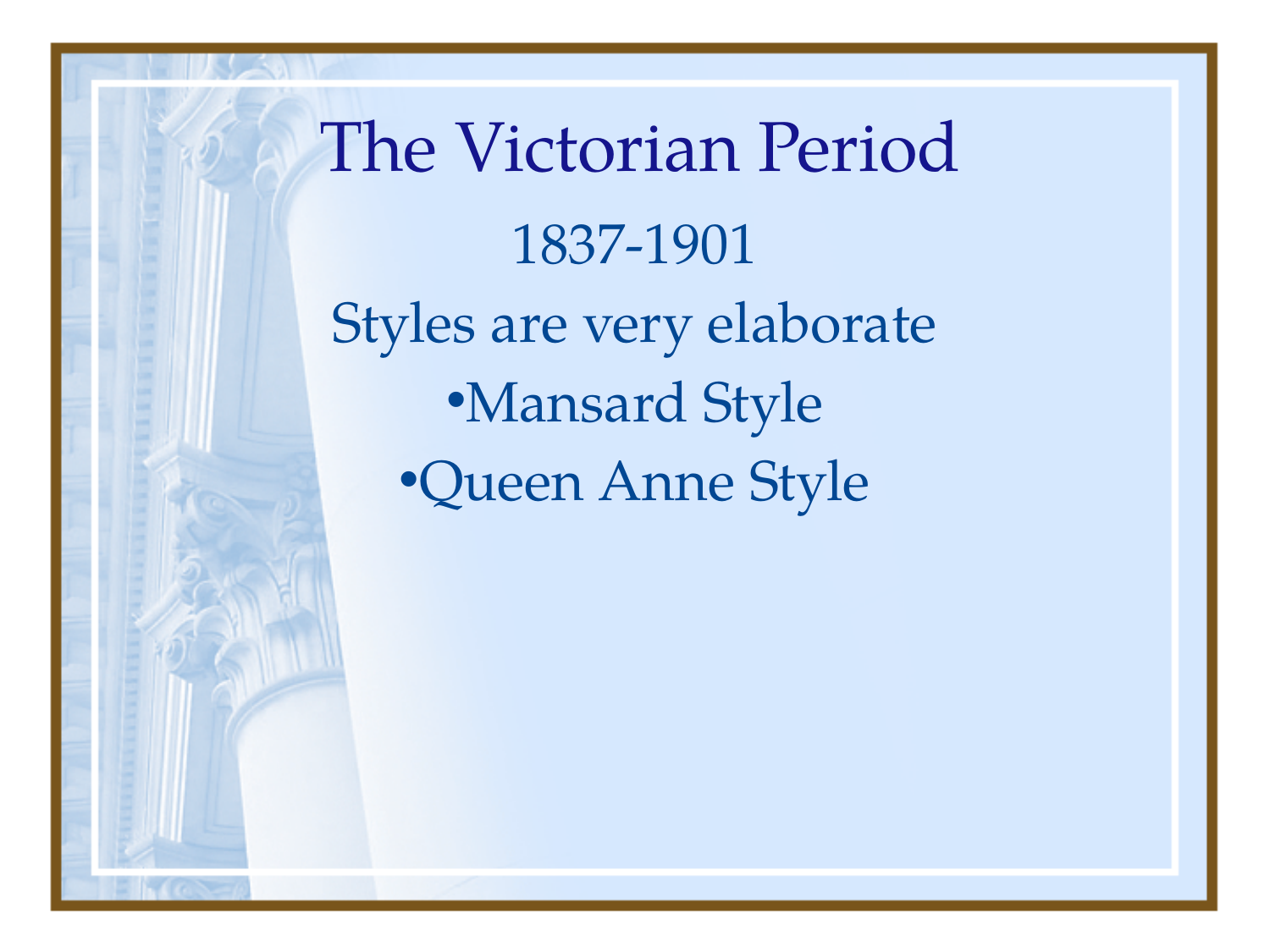

# The Victorian Period
1837-1901
Styles are very elaborate
Mansard Style
Queen Anne Style